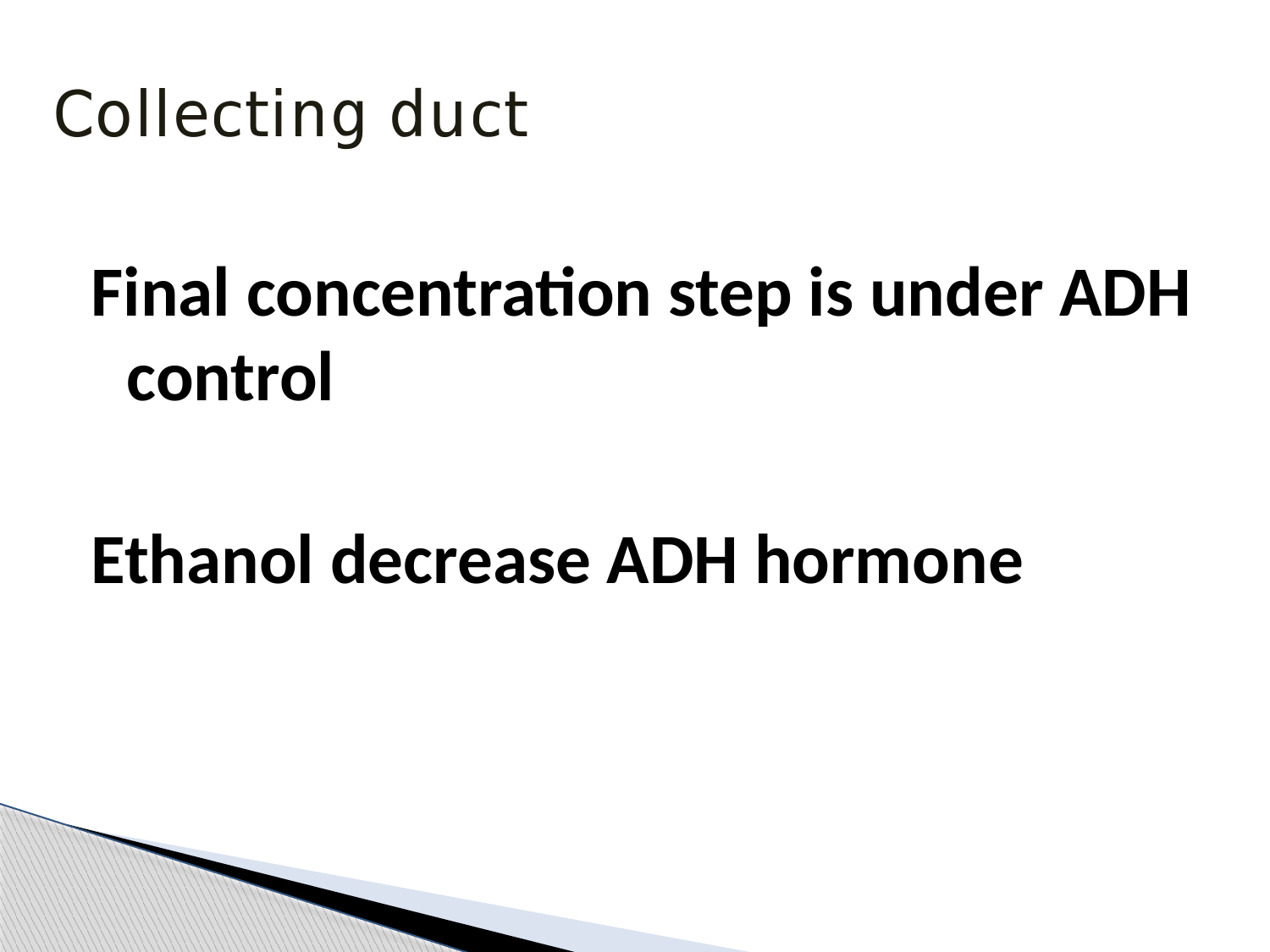

# Collecting duct
Final concentration step is under ADH control

Ethanol decrease ADH hormone